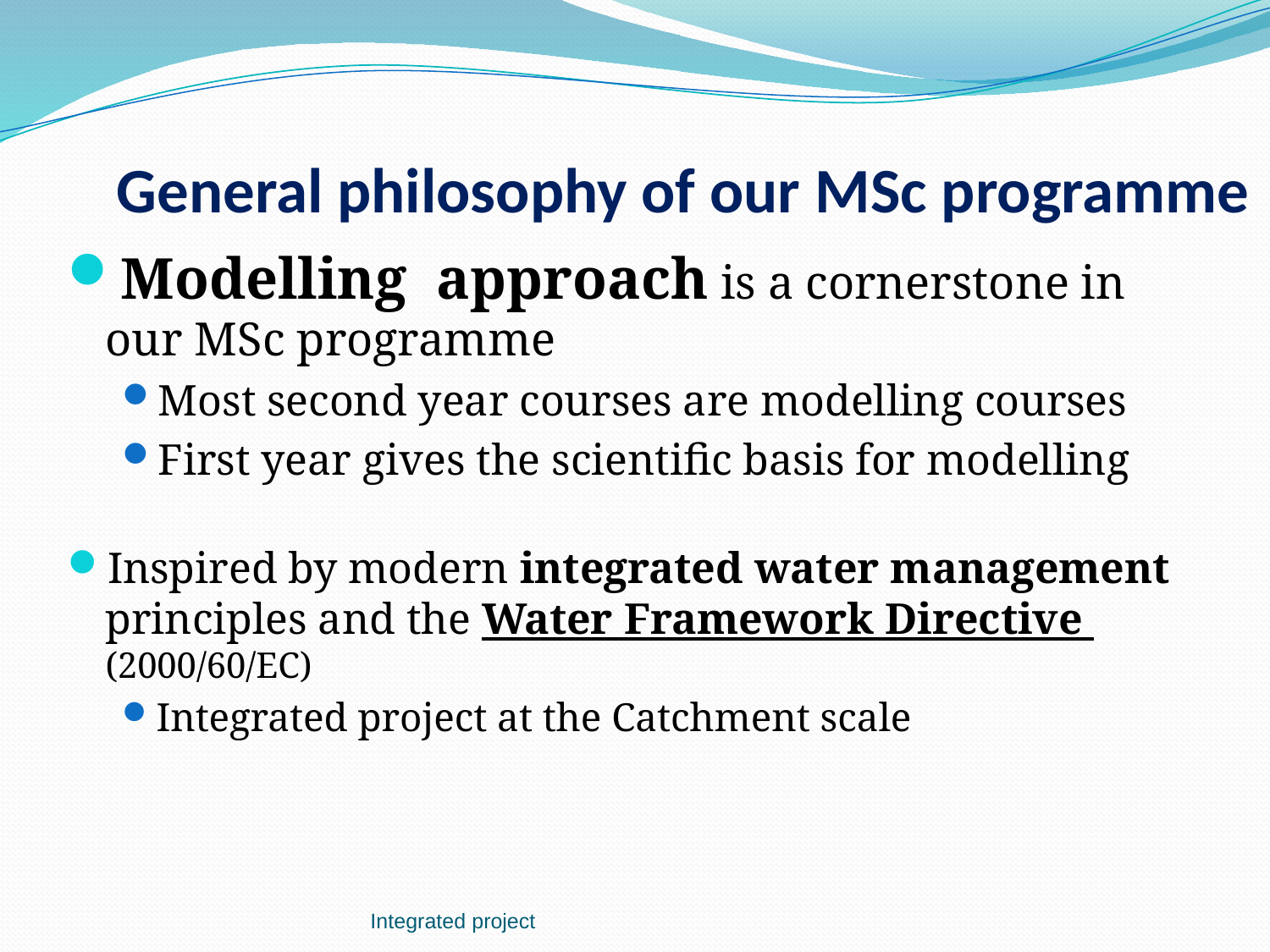

# General philosophy of our MSc programme
Modelling  approach is a cornerstone in our MSc programme
Most second year courses are modelling courses
First year gives the scientific basis for modelling

Inspired by modern integrated water management principles and the Water Framework Directive  (2000/60/EC)
Integrated project at the Catchment scale

Integrated project